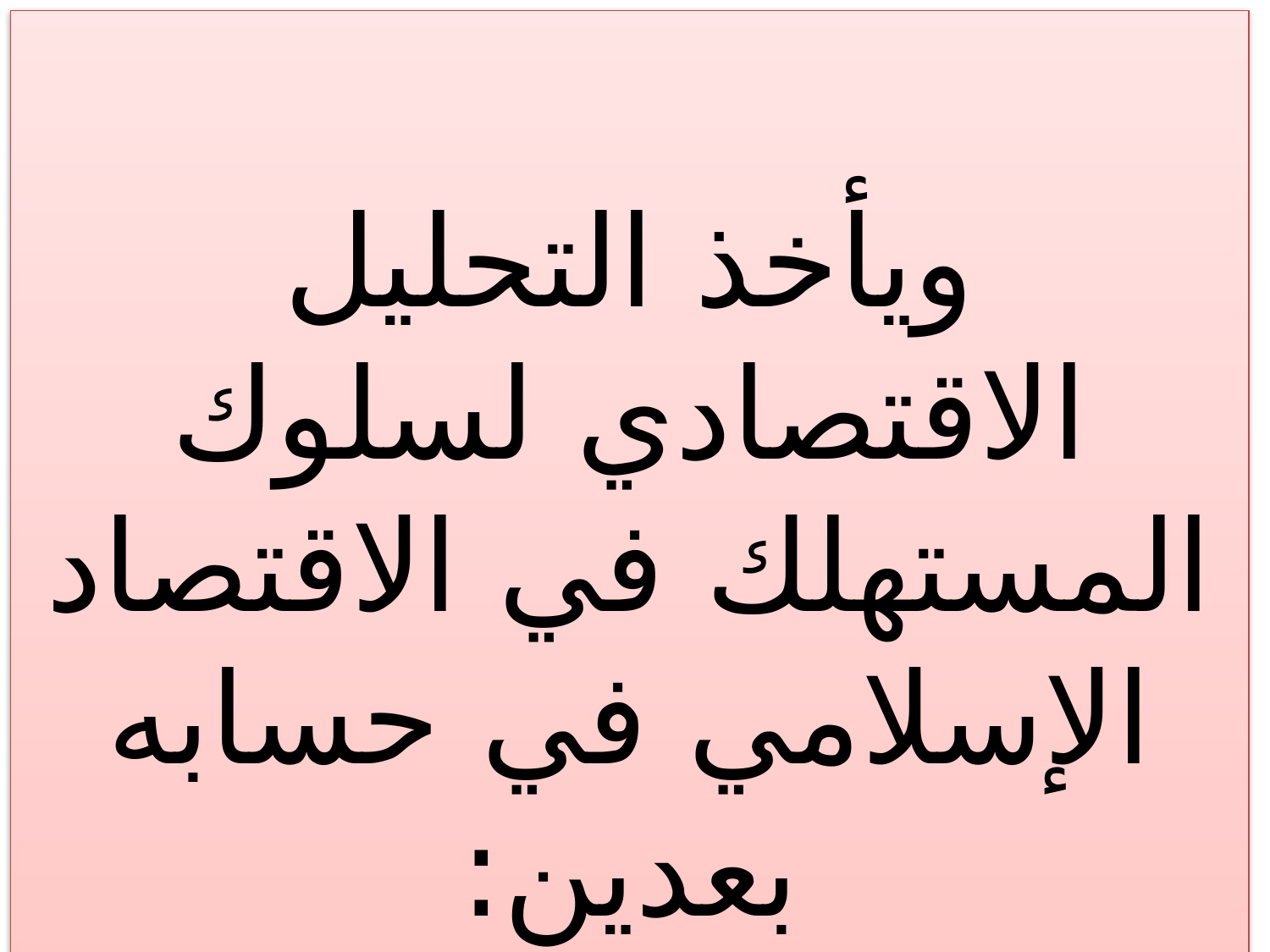

ويأخذ التحليل الاقتصادي لسلوك المستهلك في الاقتصاد الإسلامي في حسابه بعدين:

70